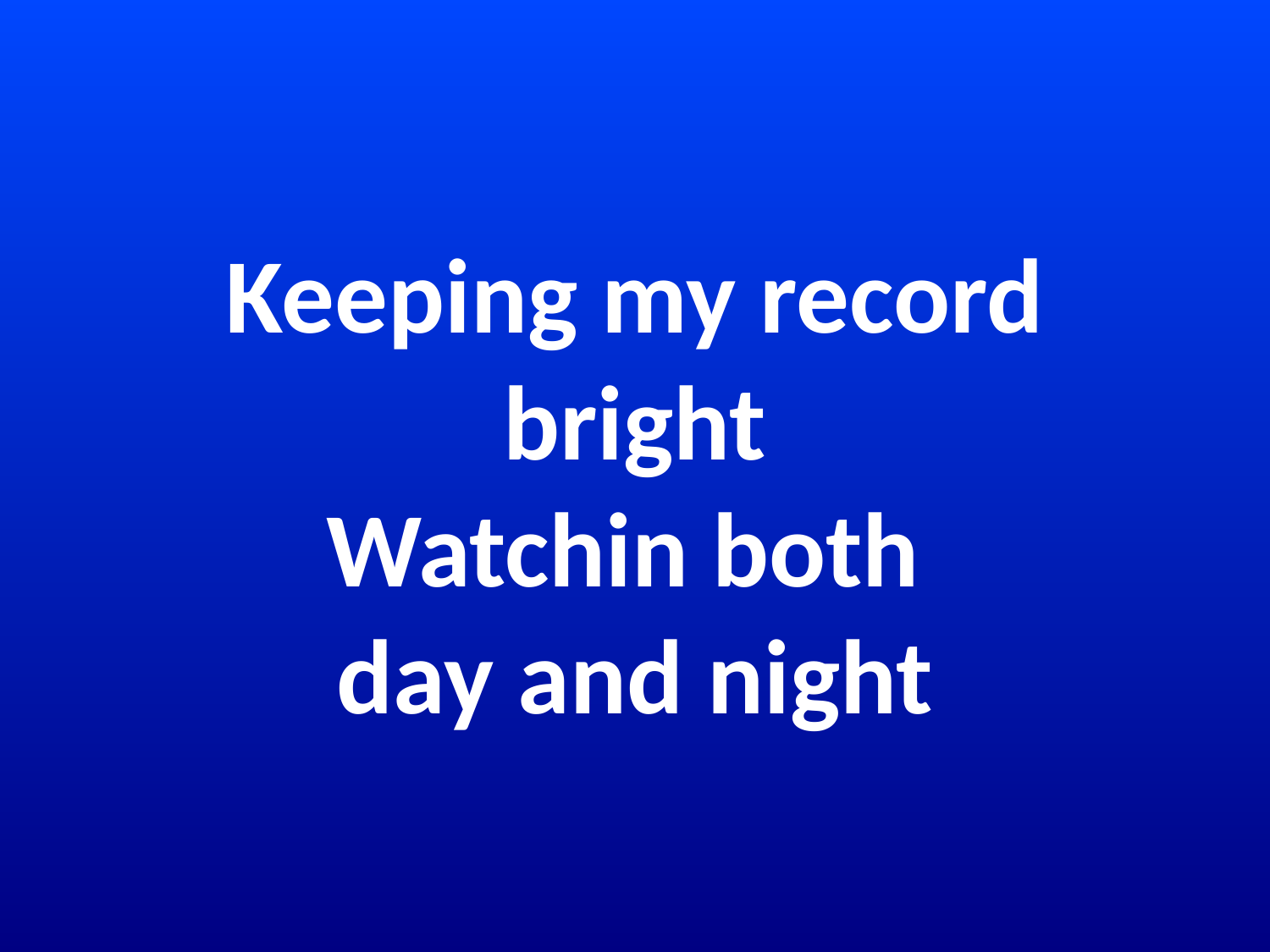

# Keeping my record bright Watchin both day and night